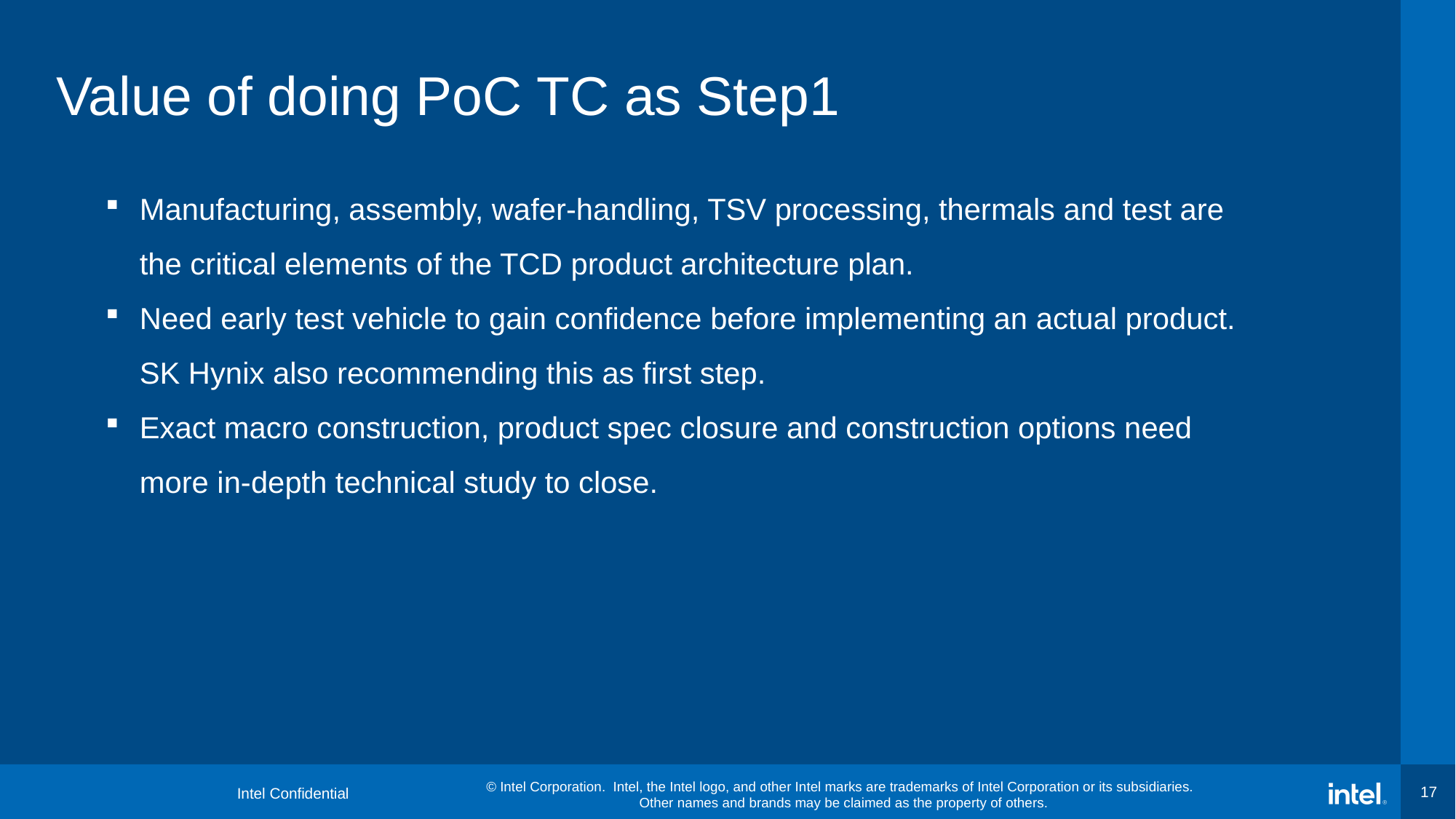

# Value of doing PoC TC as Step1
Manufacturing, assembly, wafer-handling, TSV processing, thermals and test are the critical elements of the TCD product architecture plan.
Need early test vehicle to gain confidence before implementing an actual product. SK Hynix also recommending this as first step.
Exact macro construction, product spec closure and construction options need more in-depth technical study to close.